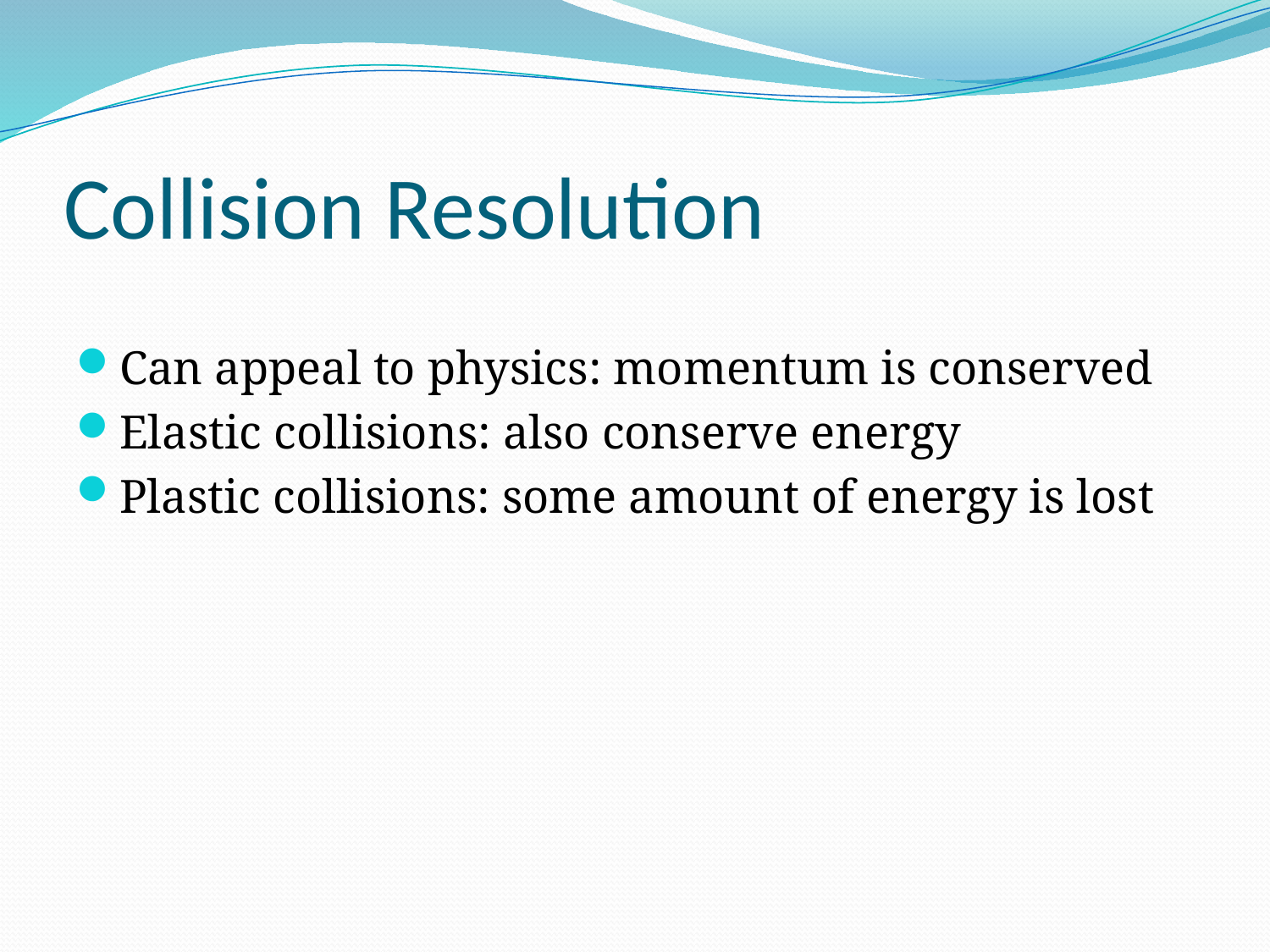

# Collision Resolution

Can appeal to physics: momentum is conserved
Elastic collisions: also conserve energy
Plastic collisions: some amount of energy is lost